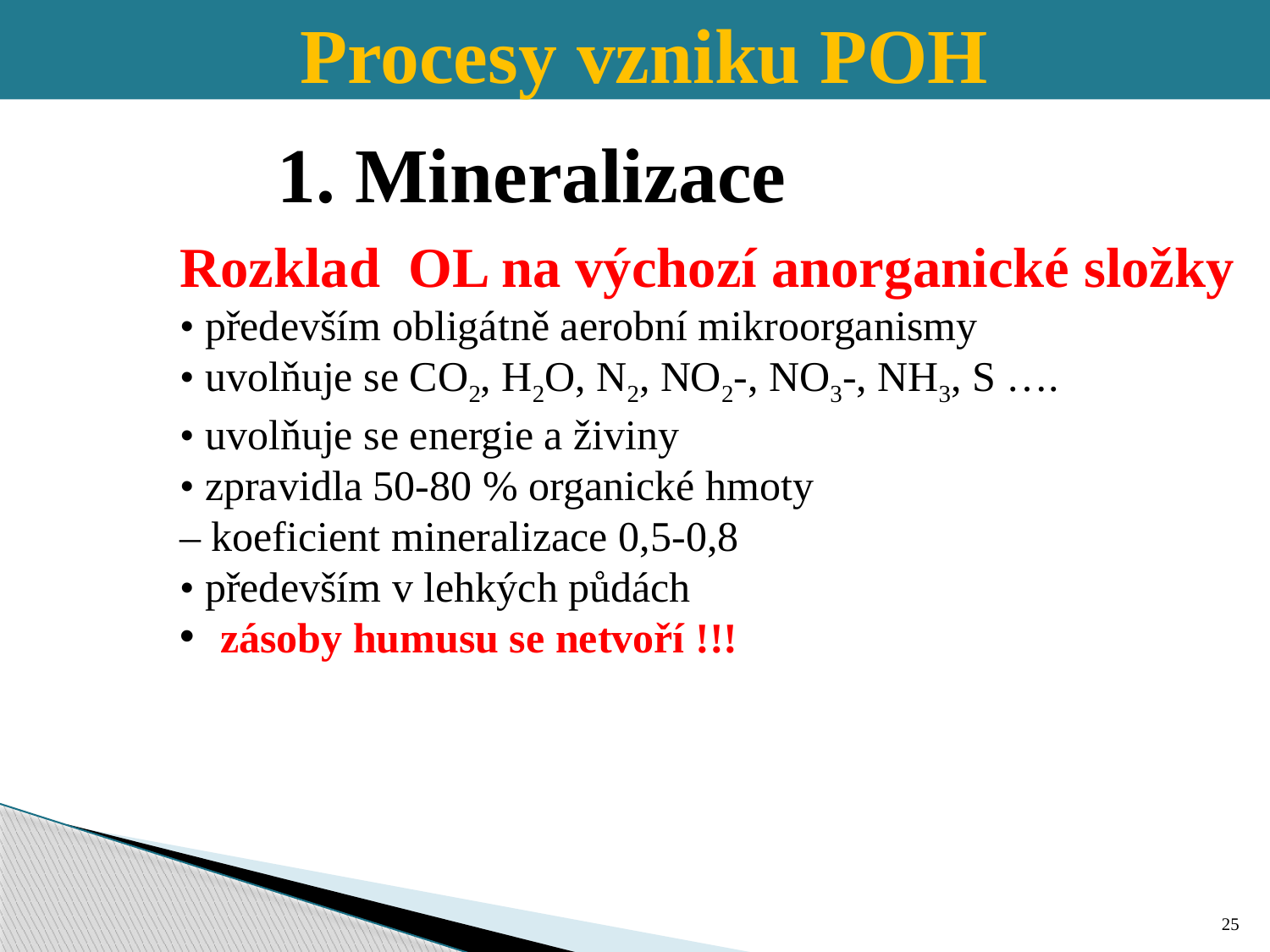

Procesy vzniku POH
1. Mineralizace
Rozklad  OL na výchozí anorganické složky
• především obligátně aerobní mikroorganismy
• uvolňuje se CO2, H2O, N2, NO2-, NO3-, NH3, S ….
• uvolňuje se energie a živiny
• zpravidla 50-80 % organické hmoty
– koeficient mineralizace 0,5-0,8
• především v lehkých půdách
 zásoby humusu se netvoří !!!
25